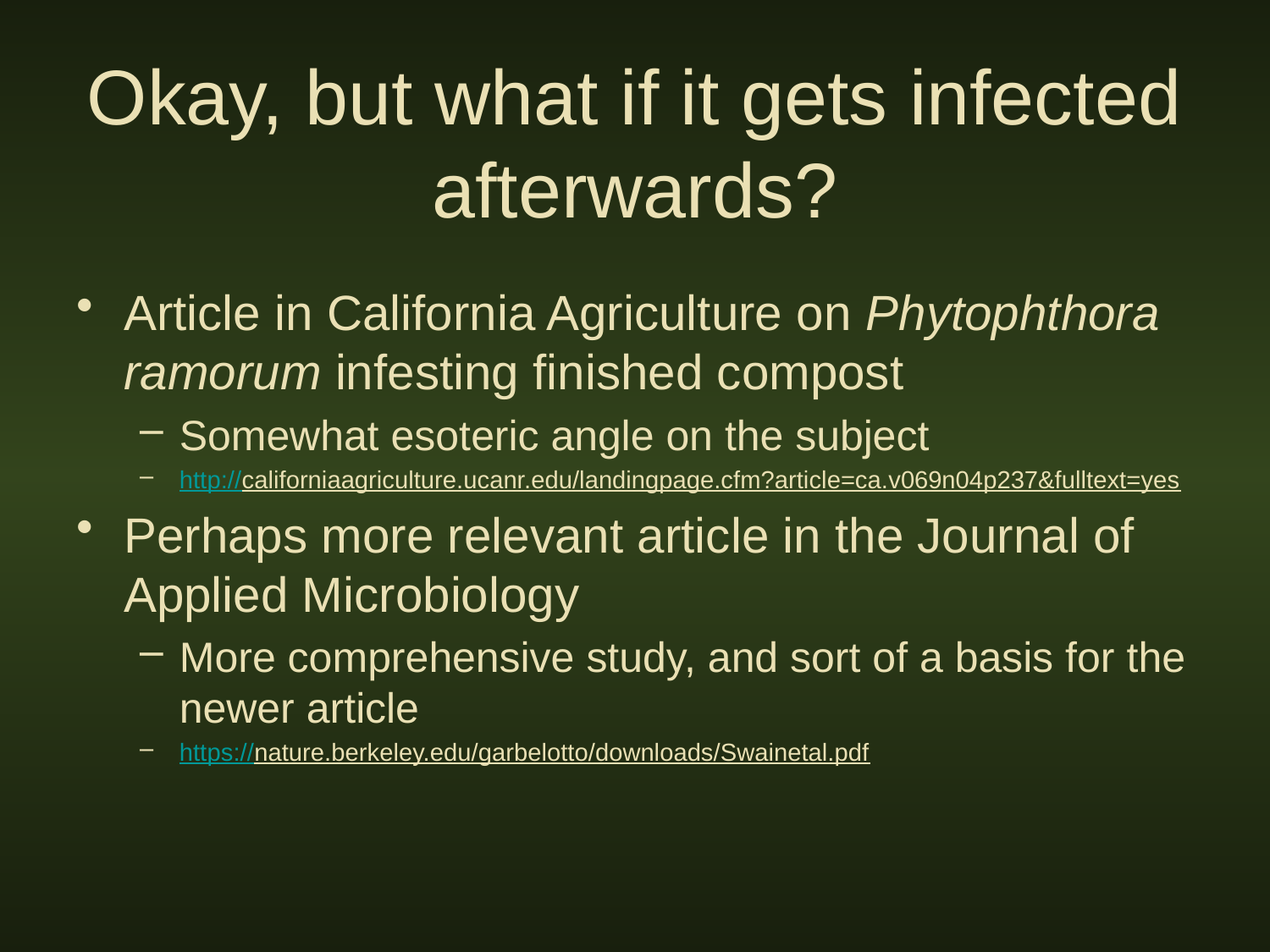

# Okay, but what if it gets infected afterwards?
Article in California Agriculture on Phytophthora ramorum infesting finished compost
Somewhat esoteric angle on the subject
http://californiaagriculture.ucanr.edu/landingpage.cfm?article=ca.v069n04p237&fulltext=yes
Perhaps more relevant article in the Journal of Applied Microbiology
More comprehensive study, and sort of a basis for the newer article
https://nature.berkeley.edu/garbelotto/downloads/Swainetal.pdf